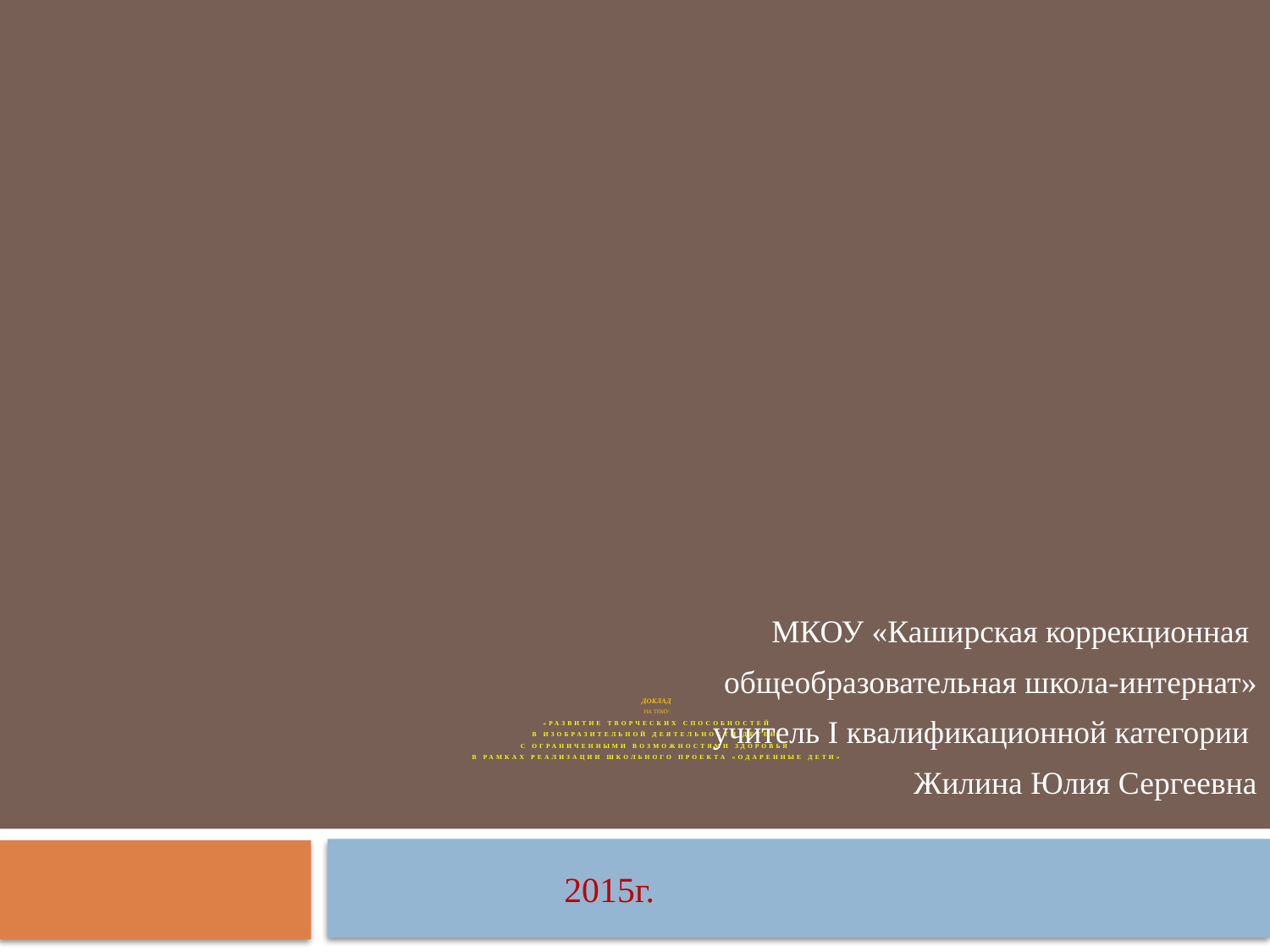

# ДОКЛАД на тему: «Развитие творческих способностей в изобразительной деятельности детей с ограниченными возможностями здоровья в рамках реализации школьного проекта «Одаренные дети»
МКОУ «Каширская коррекционная
общеобразовательная школа-интернат»
учитель I квалификационной категории
Жилина Юлия Сергеевна

                              2015г.